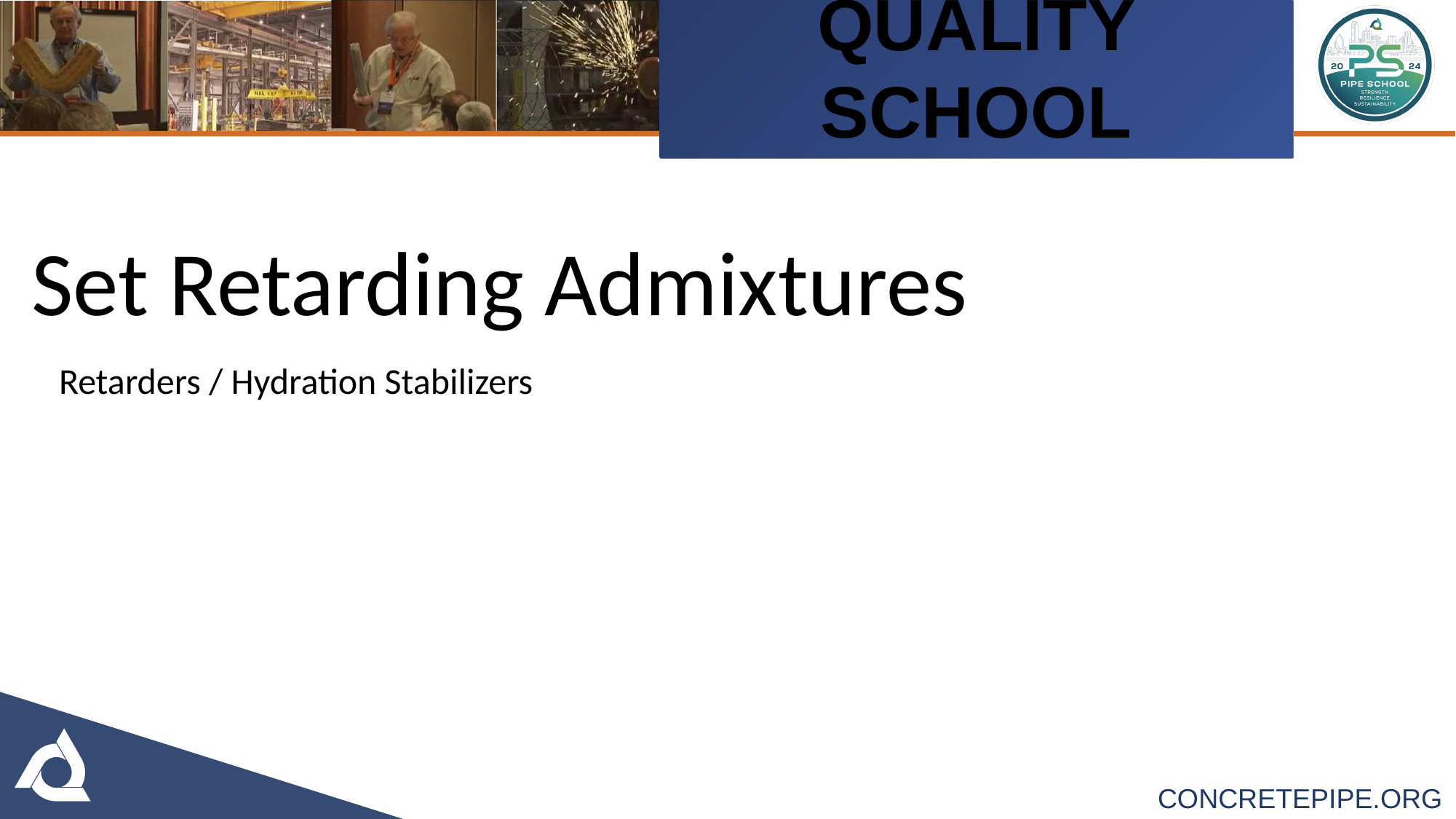

# Set Retarding Admixtures
Retarders / Hydration Stabilizers